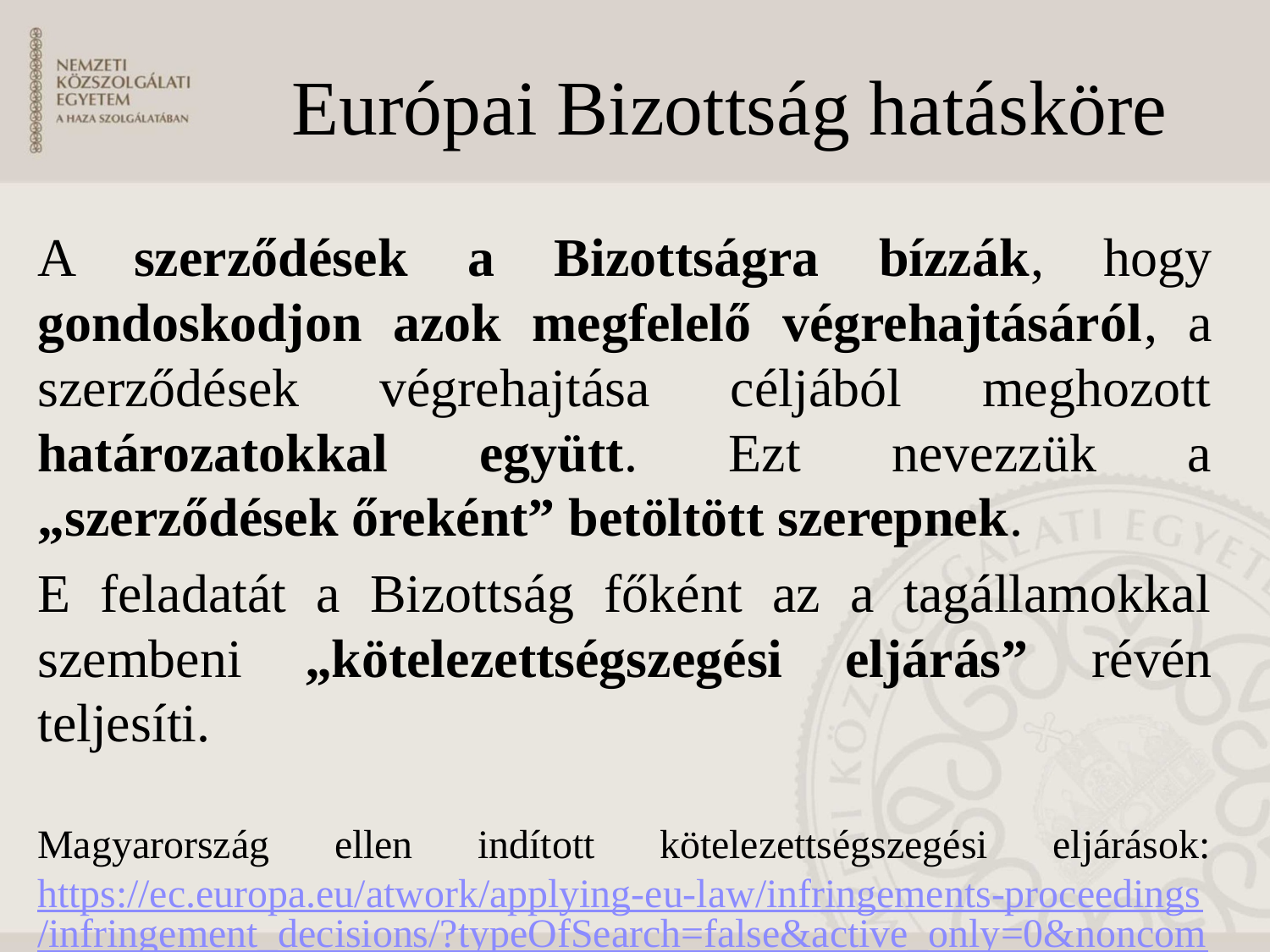

# Európai Bizottság hatásköre
A szerződések a Bizottságra bízzák, hogy gondoskodjon azok megfelelő végrehajtásáról, a szerződések végrehajtása céljából meghozott határozatokkal együtt. Ezt nevezzük a „szerződések őreként” betöltött szerepnek.
E feladatát a Bizottság főként az a tagállamokkal szembeni „kötelezettségszegési eljárás” révén teljesíti.

Magyarország ellen indított kötelezettségszegési eljárások: https://ec.europa.eu/atwork/applying-eu-law/infringements-proceedings/infringement_decisions/?typeOfSearch=false&active_only=0&noncom=0&r_dossier=&decision_date_from=&decision_date_to=&EM=HU&title=&submit=Search&lang_code=hu